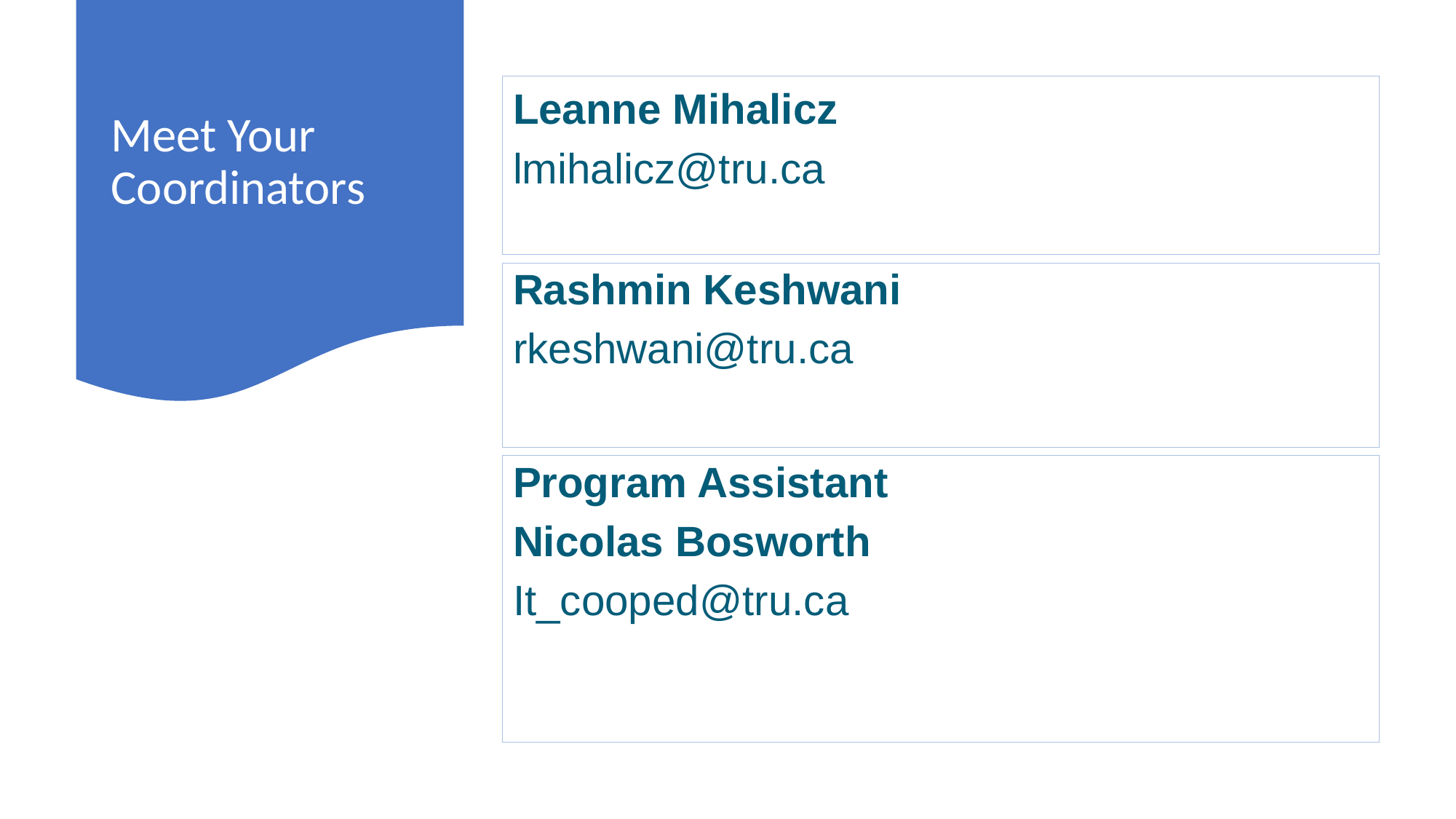

# Meet Your Coordinators
Leanne Mihalicz
lmihalicz@tru.ca

Rashmin Keshwani
rkeshwani@tru.ca

Program Assistant
Nicolas Bosworth
It_cooped@tru.ca